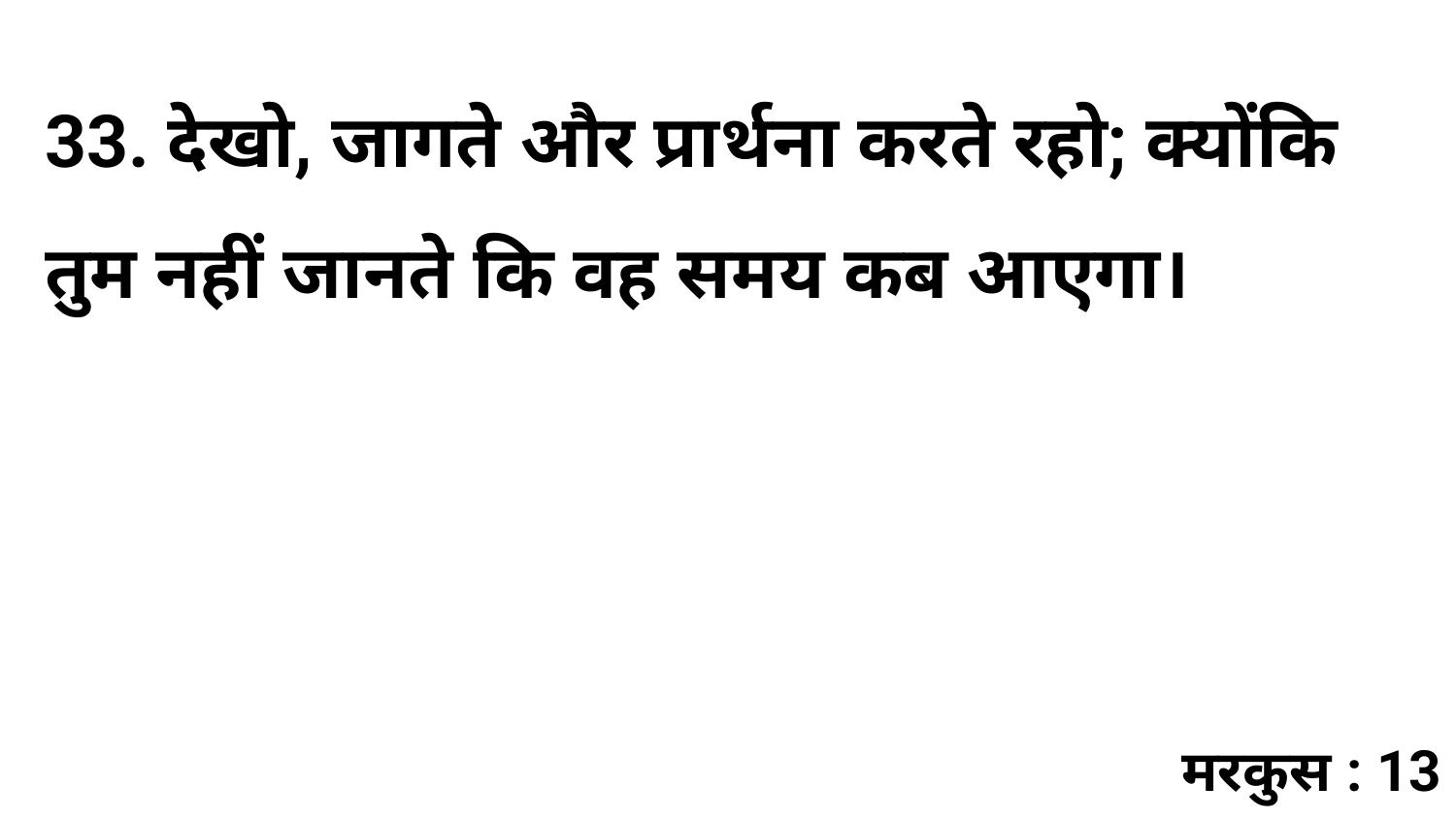

33. देखो, जागते और प्रार्थना करते रहो; क्योंकि तुम नहीं जानते कि वह समय कब आएगा।
मरकुस : 13